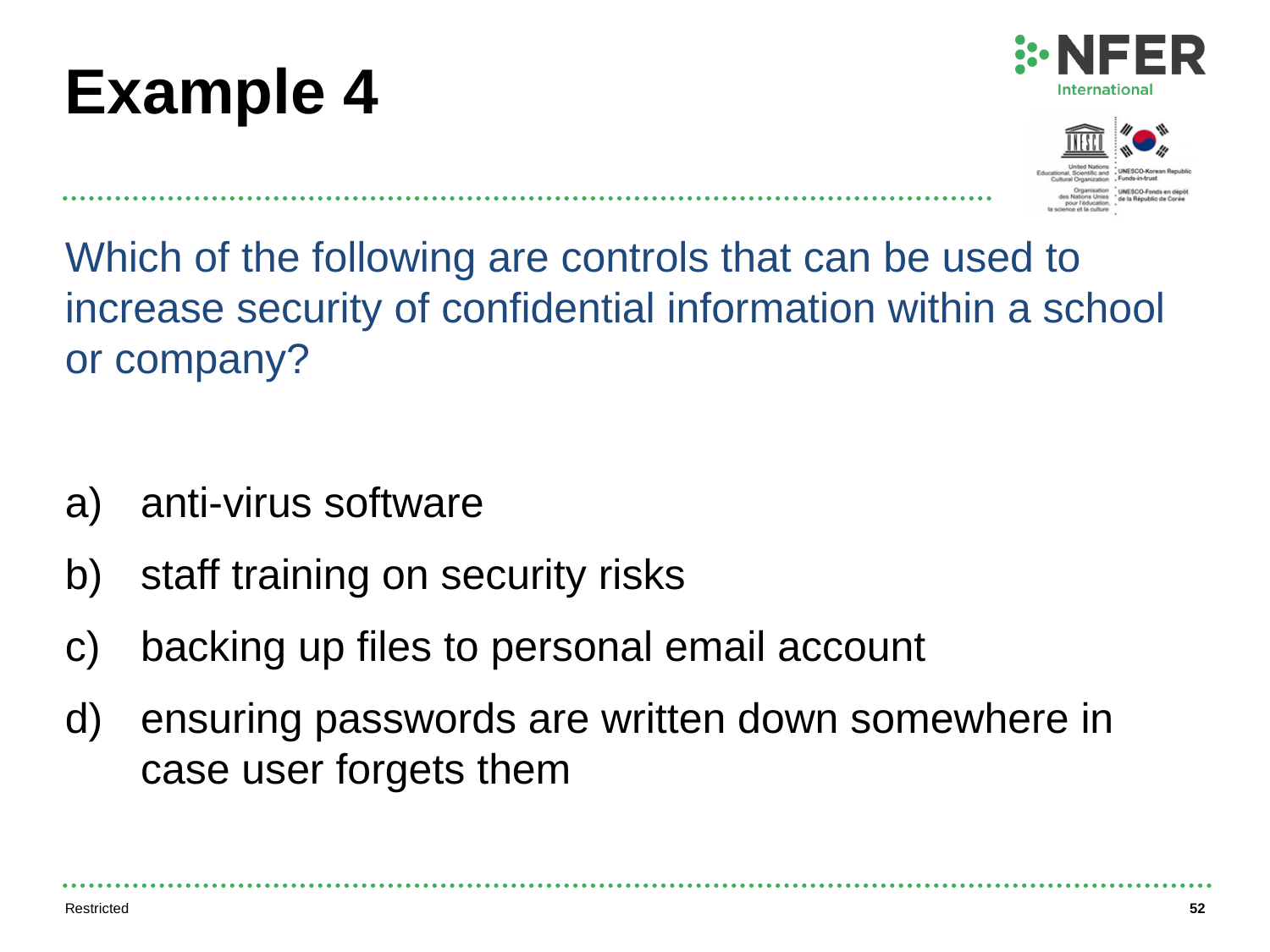

# Example 4
Which of the following are controls that can be used to increase security of confidential information within a school or company?

anti-virus software
staff training on security risks
backing up files to personal email account
ensuring passwords are written down somewhere in case user forgets them

Restricted
52